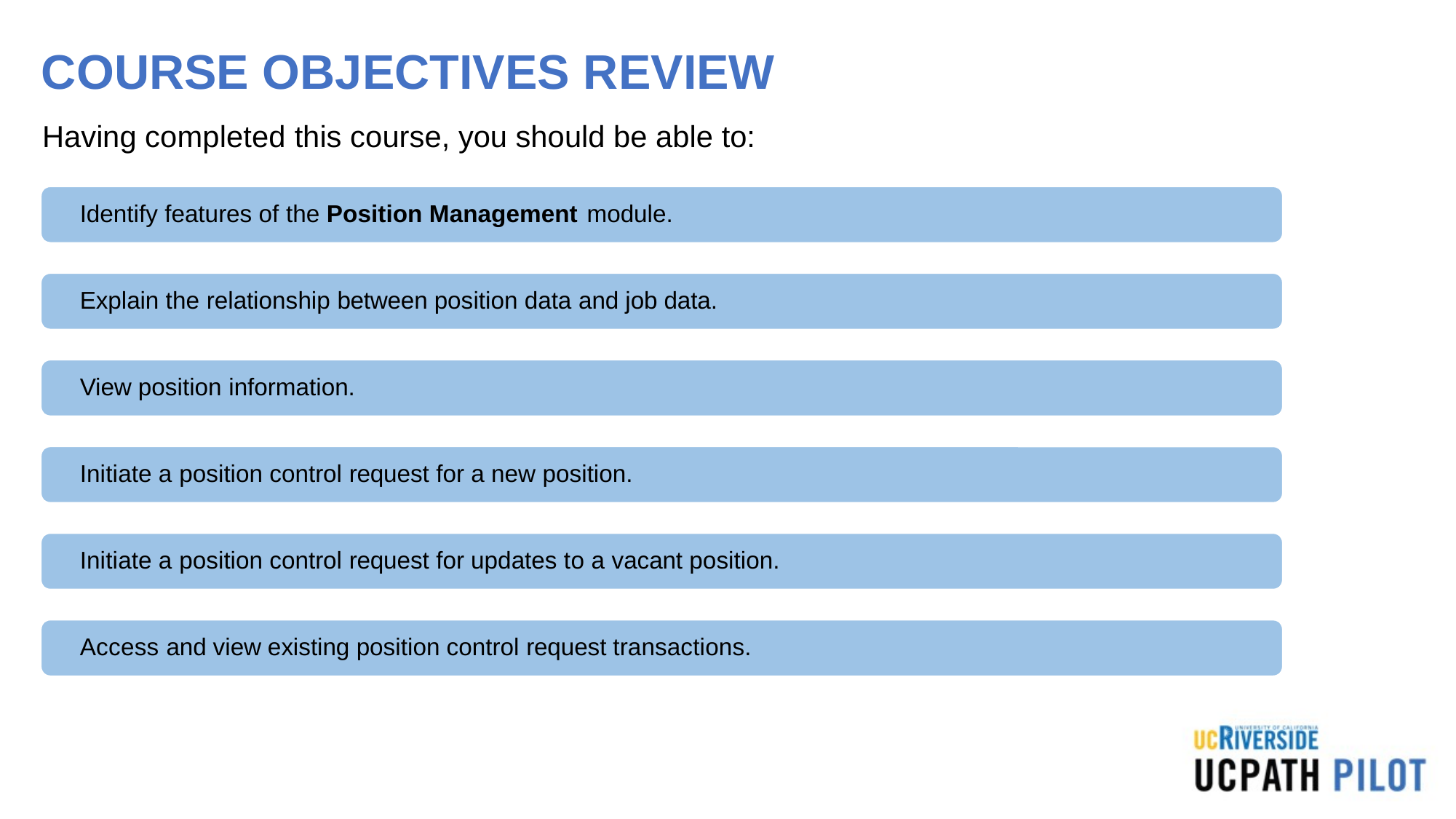

# COURSE OBJECTIVES REVIEW
Having completed this course, you should be able to:

Identify features of the Position Management  module.

Explain the relationship between position data and job data.

View position information.

Initiate a position control request for a new position.

Initiate a position control request for updates to a vacant position.

Access and view existing position control request transactions.